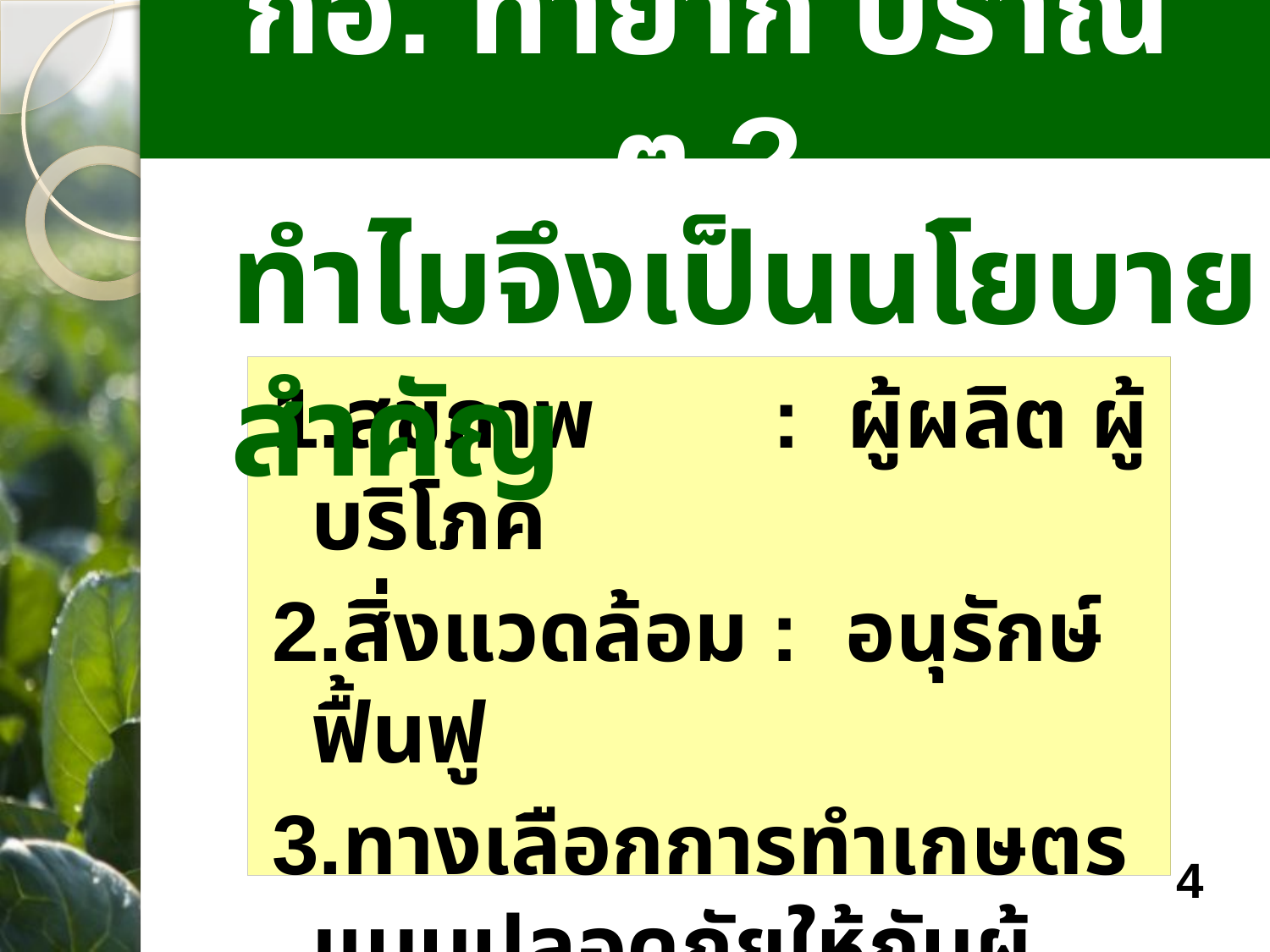

# กอ. ทำยาก ปราณีต ?
ทำไมจึงเป็นนโยบายสำคัญ
1.สุขภาพ        :  ผู้ผลิต ผู้บริโภค
2.สิ่งแวดล้อม :  อนุรักษ์ ฟื้นฟู
3.ทางเลือกการทำเกษตรแบบปลอดภัยให้กับผู้สนใจผลิตผลอินทรีย์
4